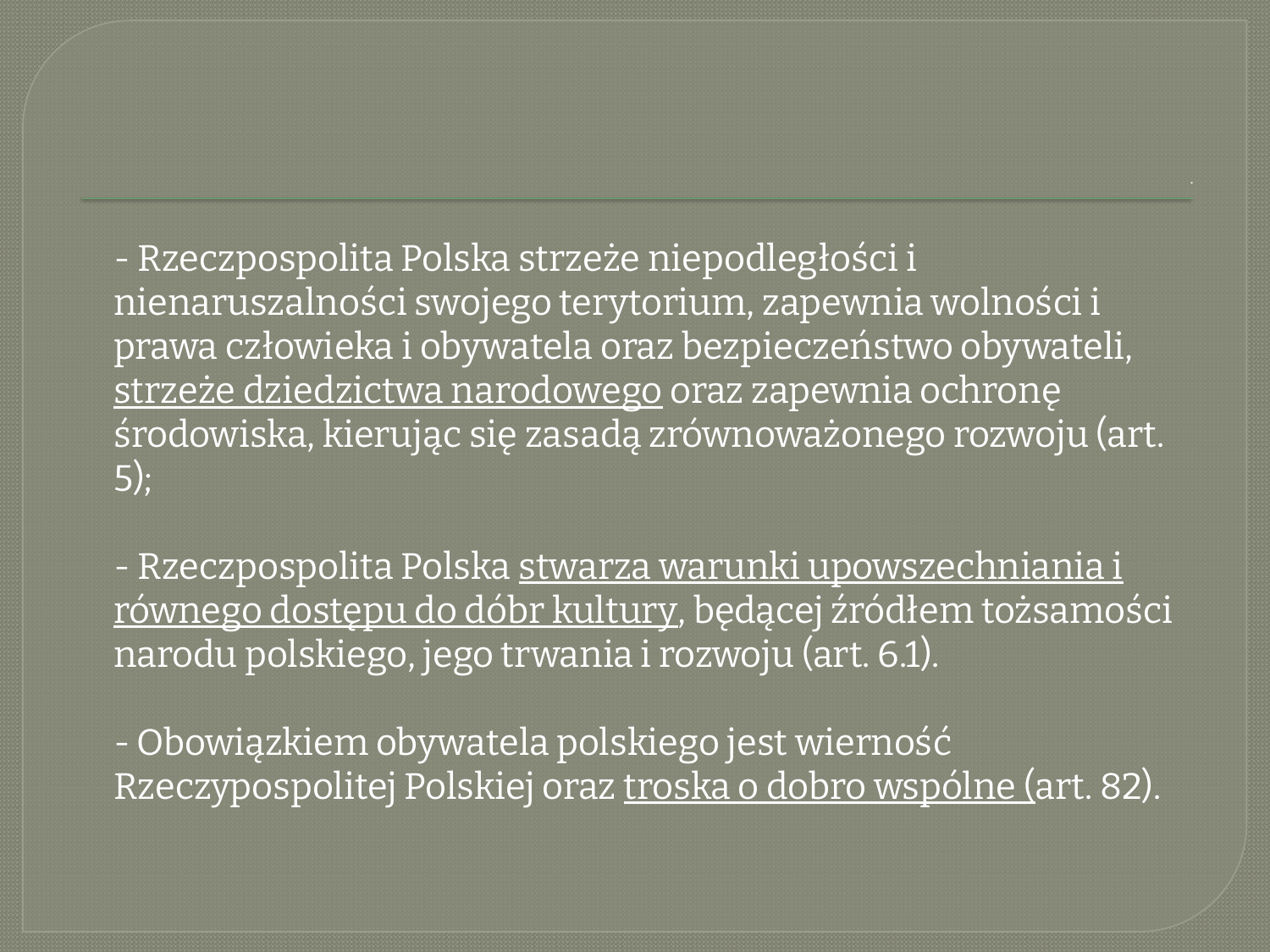

# .
	- Rzeczpospolita Polska strzeże niepodległości i nienaruszalności swojego terytorium, zapewnia wolności i prawa człowieka i obywatela oraz bezpieczeństwo obywateli, strzeże dziedzictwa narodowego oraz zapewnia ochronę środowiska, kierując się zasadą zrównoważonego rozwoju (art. 5);

	- Rzeczpospolita Polska stwarza warunki upowszechniania i równego dostępu do dóbr kultury, będącej źródłem tożsamości narodu polskiego, jego trwania i rozwoju (art. 6.1).

	- Obowiązkiem obywatela polskiego jest wierność Rzeczypospolitej Polskiej oraz troska o dobro wspólne (art. 82).